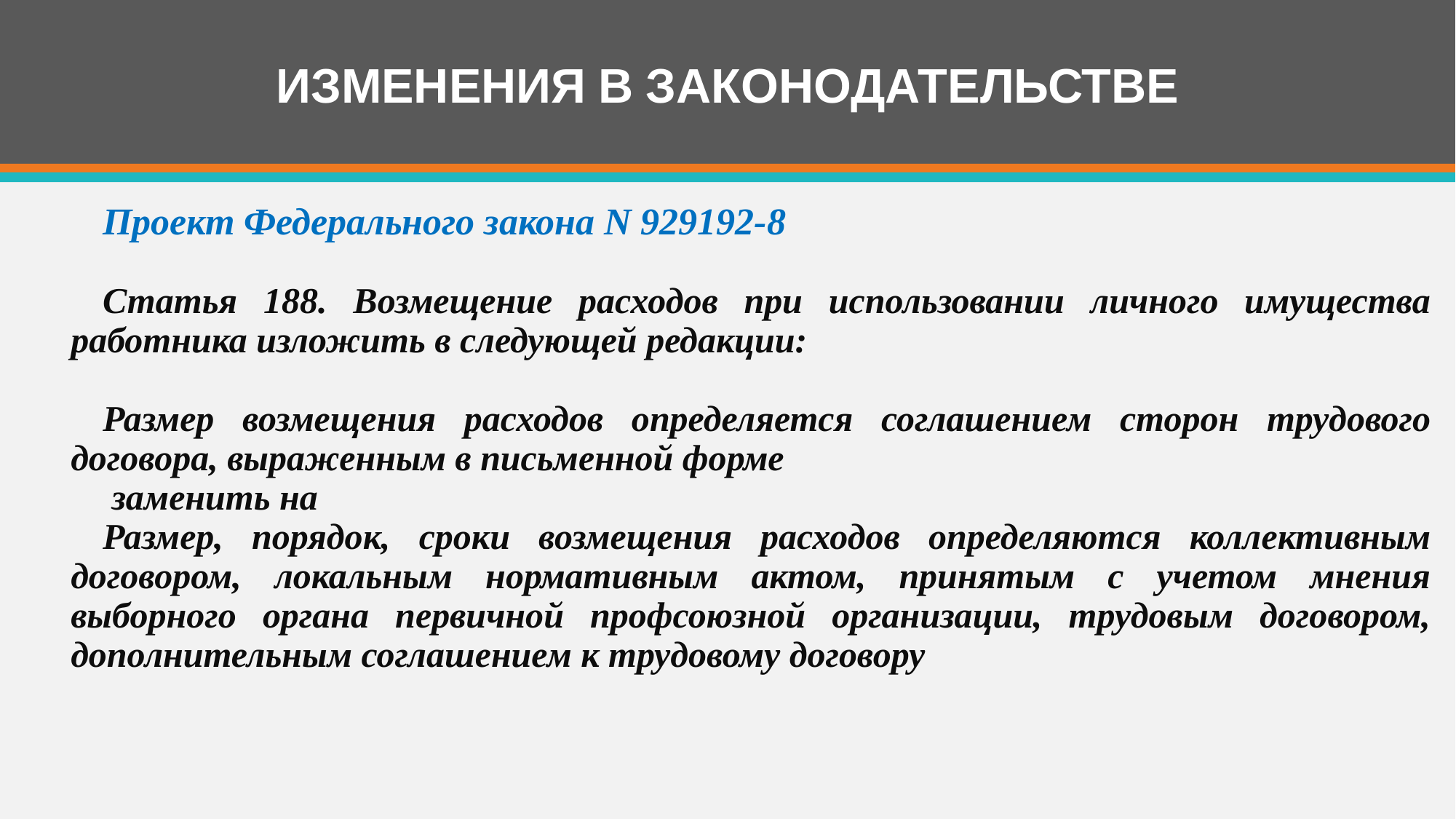

# ИЗМЕНЕНИЯ В ЗАКОНОДАТЕЛЬСТВЕ
Проект Федерального закона N 929192-8

Статья 188. Возмещение расходов при использовании личного имущества работника изложить в следующей редакции:

Размер возмещения расходов определяется соглашением сторон трудового договора, выраженным в письменной форме
 заменить на
Размер, порядок, сроки возмещения расходов определяются коллективным договором, локальным нормативным актом, принятым с учетом мнения выборного органа первичной профсоюзной организации, трудовым договором, дополнительным соглашением к трудовому договору